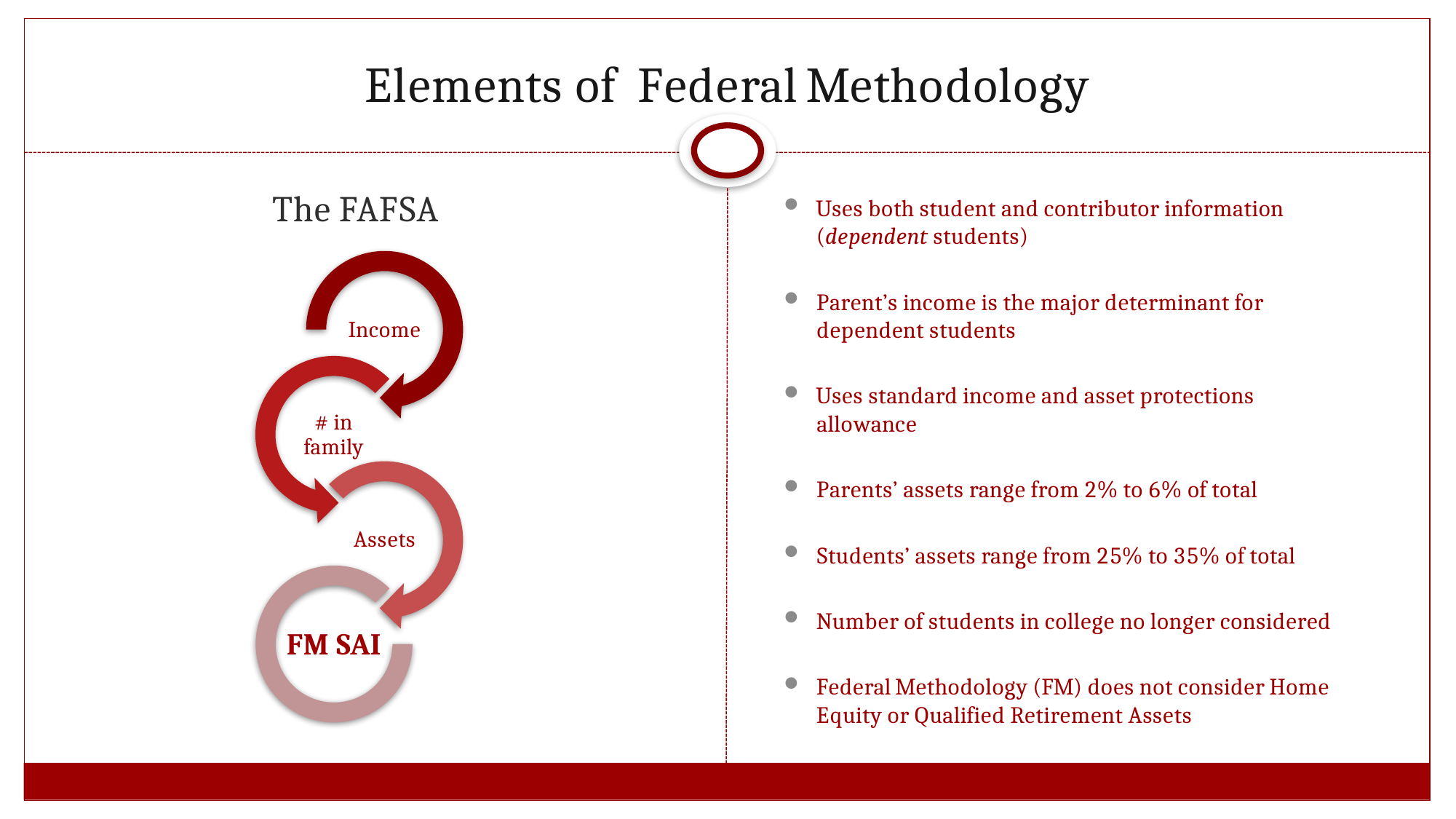

# Elements of  Federal Methodology

Uses both student and contributor information (dependent students)

Parent’s income is the major determinant for dependent students

Uses standard income and asset protections allowance

Parents’ assets range from 2% to 6% of total

Students’ assets range from 25% to 35% of total

Number of students in college no longer considered

Federal Methodology (FM) does not consider Home Equity or Qualified Retirement Assets
The FAFSA
Income
# in family
Assets
FM SAI